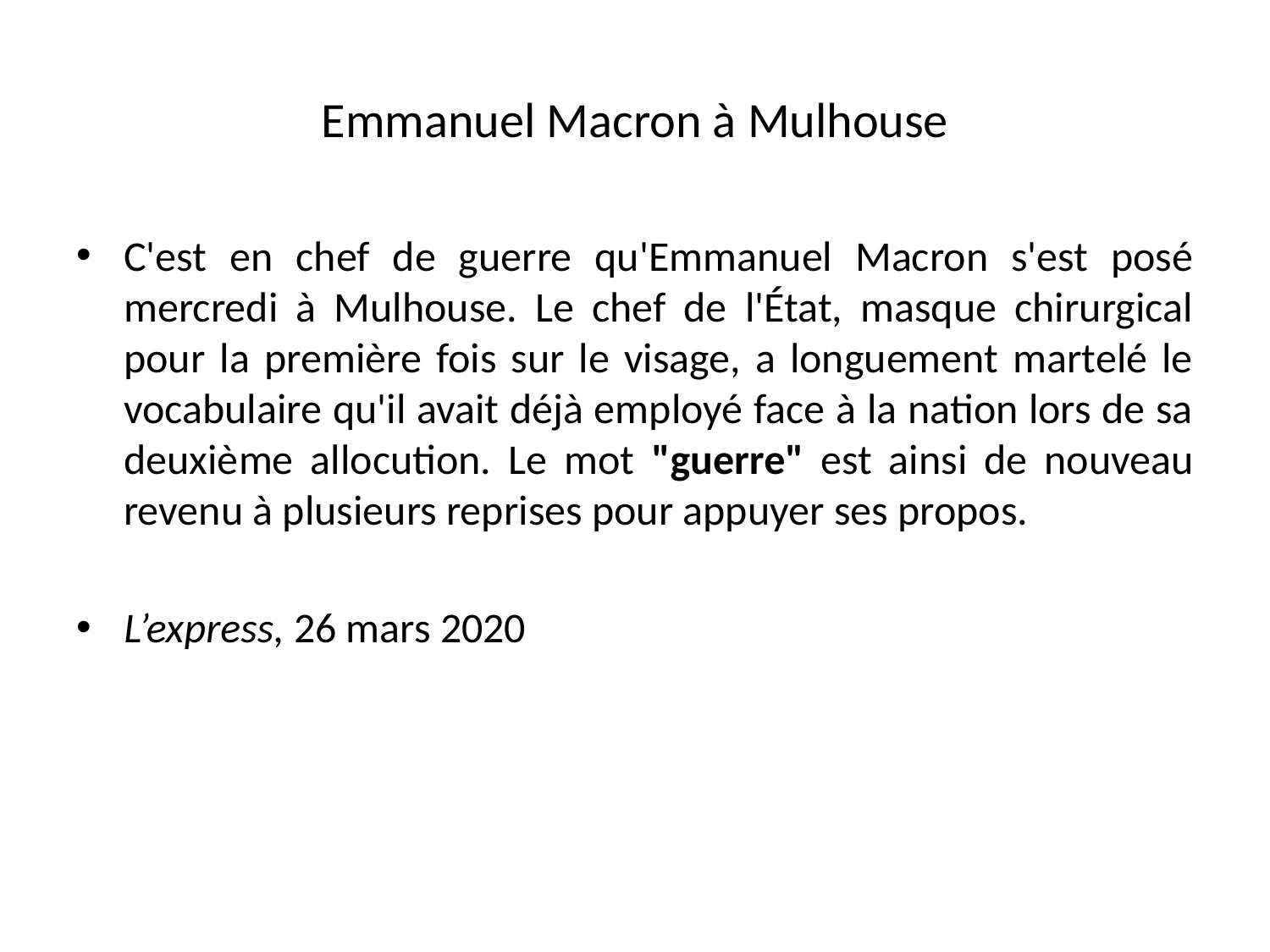

# Emmanuel Macron à Mulhouse
C'est en chef de guerre qu'Emmanuel Macron s'est posé mercredi à Mulhouse. Le chef de l'État, masque chirurgical pour la première fois sur le visage, a longuement martelé le vocabulaire qu'il avait déjà employé face à la nation lors de sa deuxième allocution. Le mot "guerre" est ainsi de nouveau revenu à plusieurs reprises pour appuyer ses propos.

L’express, 26 mars 2020